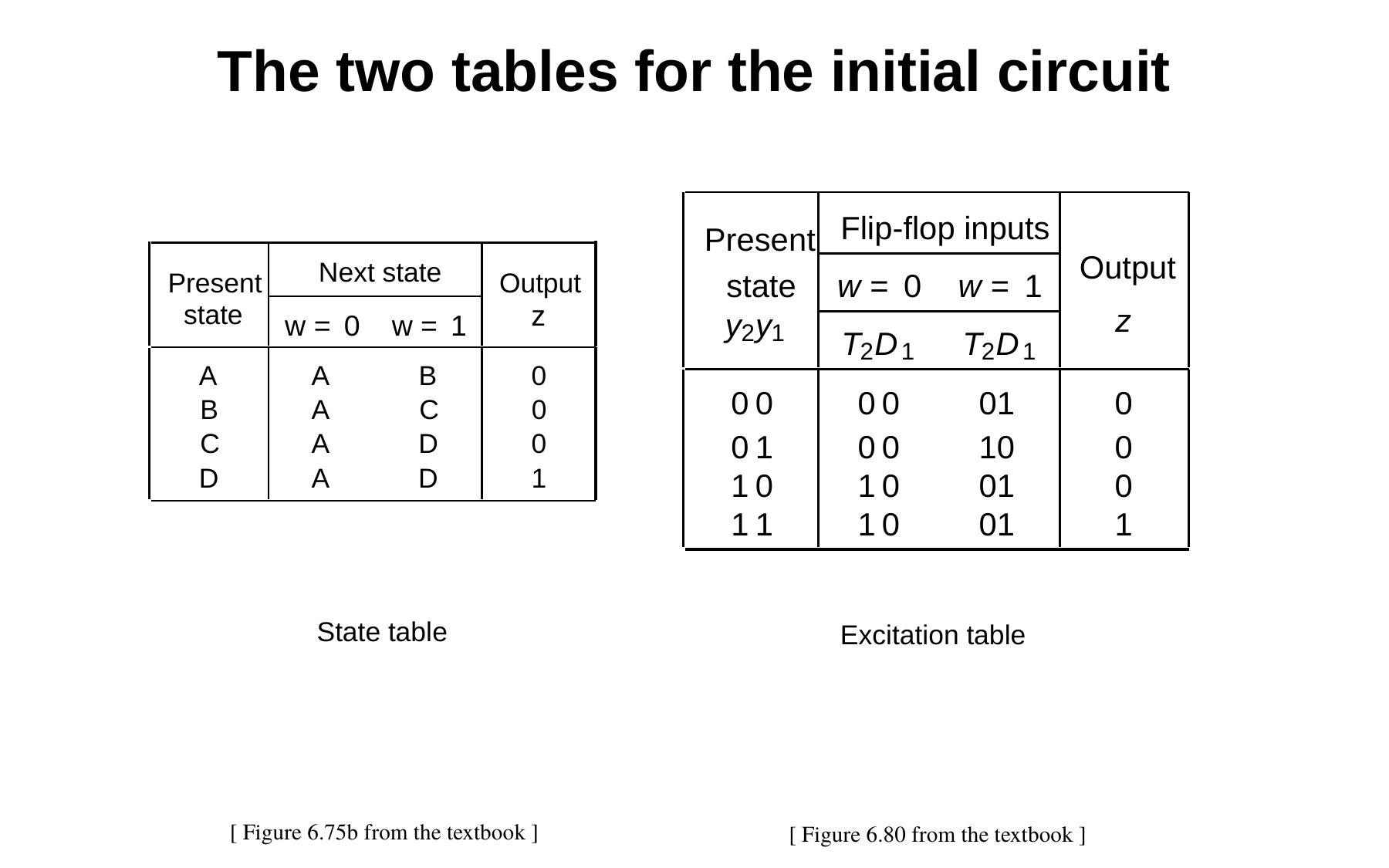

The two tables for the initial circuit

Flip-flop inputs
Present
Output

w
=
0
w
=
1
state
z
y
y

2
1
T
D
T
D
2
1
2
1

0
0
0
0
01
0
0
1
0
0
10
0

1
0
1
0
01
0

1
1
1
0
01
1

Next state
Present
Output

state
z
w
=
0
w
=
1

A
A
B
0
B
A
C
0

C
A
D
0

D
A
D
1

State table
Excitation table
[ Figure 6.75b from the textbook ]
[ Figure 6.80 from the textbook ]